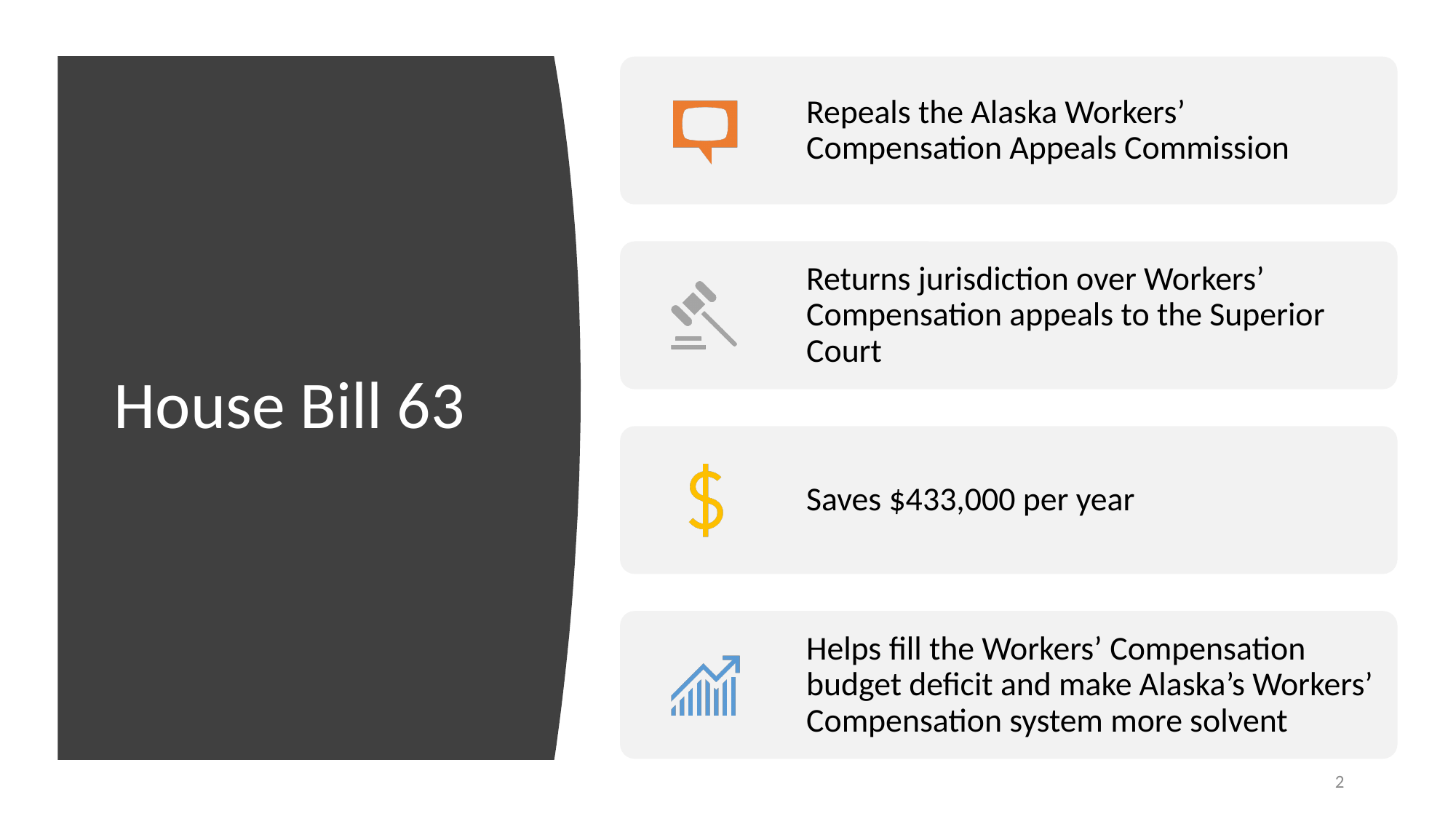

Repeals the Alaska Workers’ Compensation Appeals Commission
Returns jurisdiction over Workers’ Compensation appeals to the Superior Court
Saves $433,000 per year
Helps fill the Workers’ Compensation budget deficit and make Alaska’s Workers’ Compensation system more solvent

House Bill 63
2